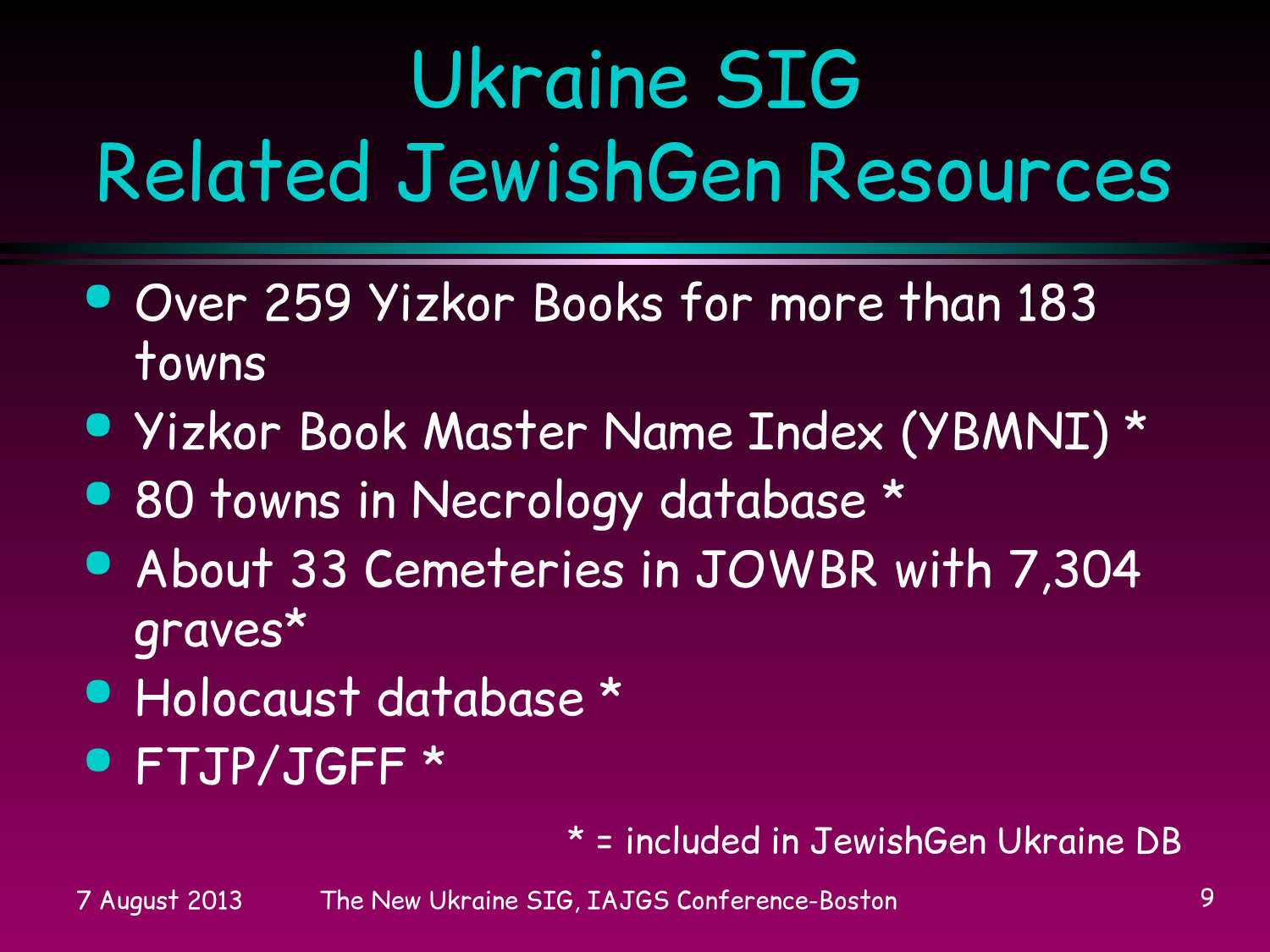

# Ukraine SIG Related JewishGen Resources
Over 259 Yizkor Books for more than 183 towns
Yizkor Book Master Name Index (YBMNI) *
80 towns in Necrology database *
About 33 Cemeteries in JOWBR with 7,304 graves*
Holocaust database *
FTJP/JGFF *
   * = included in JewishGen Ukraine DB
7 August 2013
The New Ukraine SIG, IAJGS Conference-Boston
9